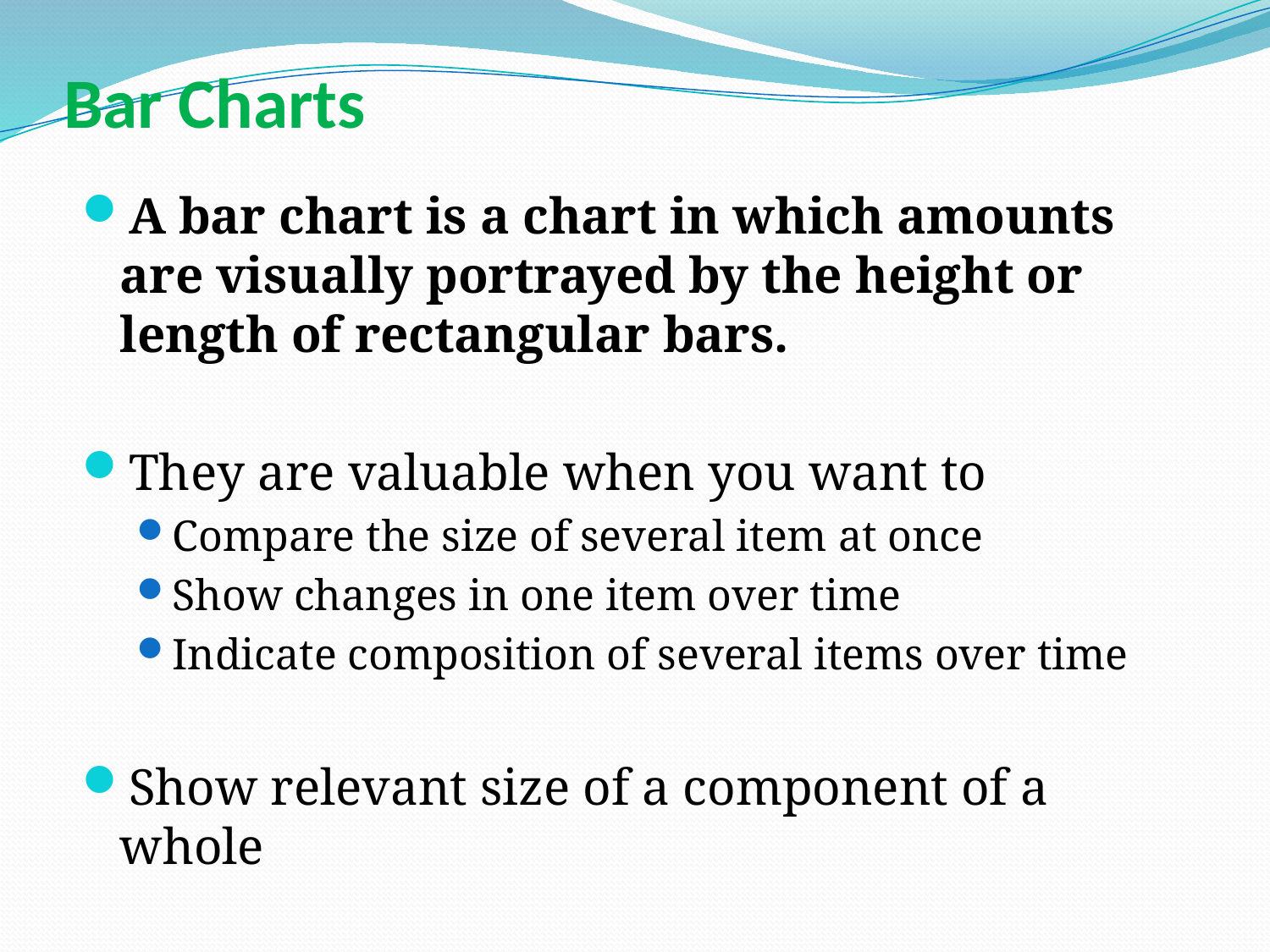

# Bar Charts
A bar chart is a chart in which amounts are visually portrayed by the height or length of rectangular bars.

They are valuable when you want to
Compare the size of several item at once
Show changes in one item over time
Indicate composition of several items over time

Show relevant size of a component of a whole